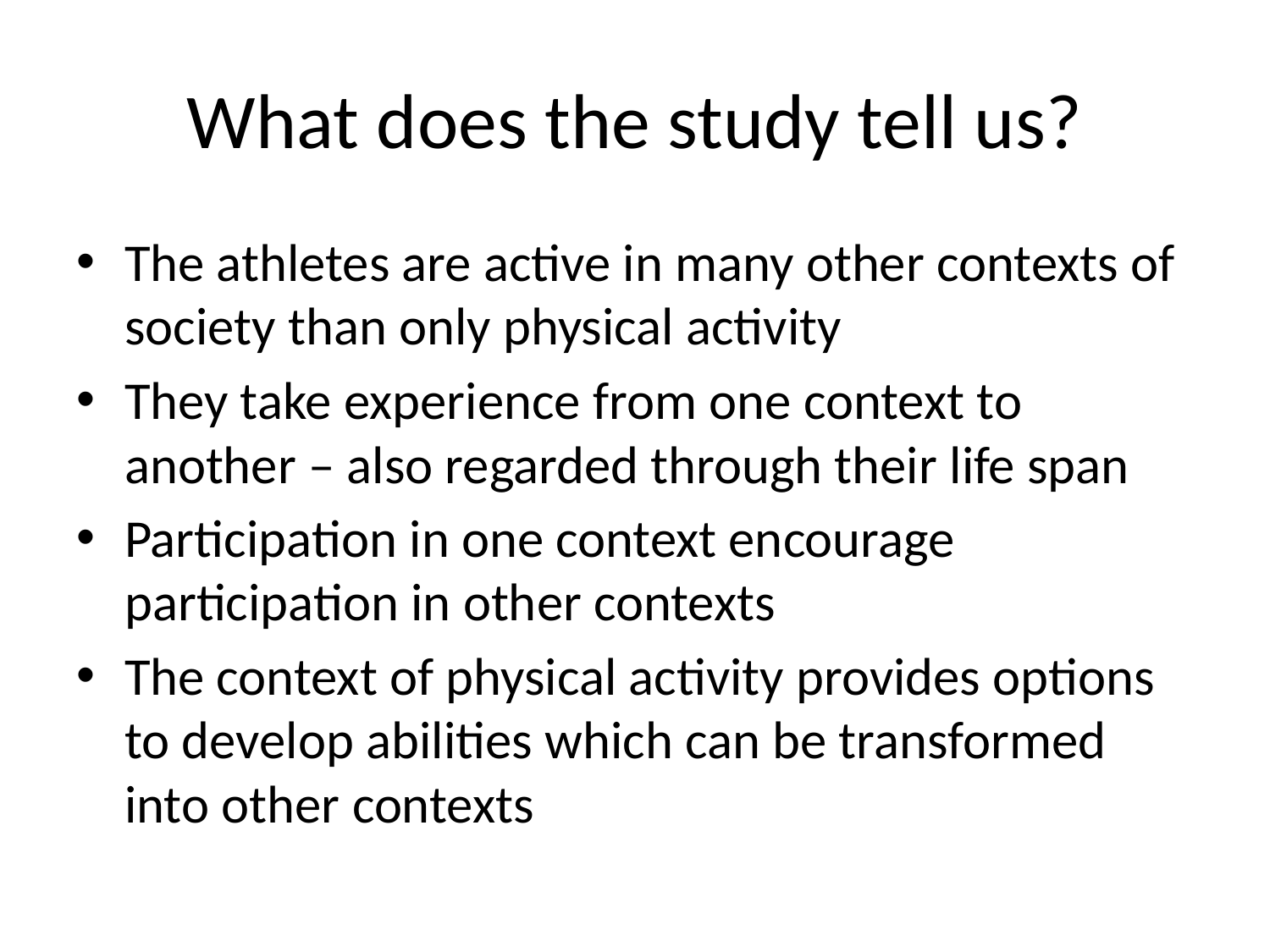

# What does the study tell us?
The athletes are active in many other contexts of society than only physical activity
They take experience from one context to another – also regarded through their life span
Participation in one context encourage participation in other contexts
The context of physical activity provides options to develop abilities which can be transformed into other contexts